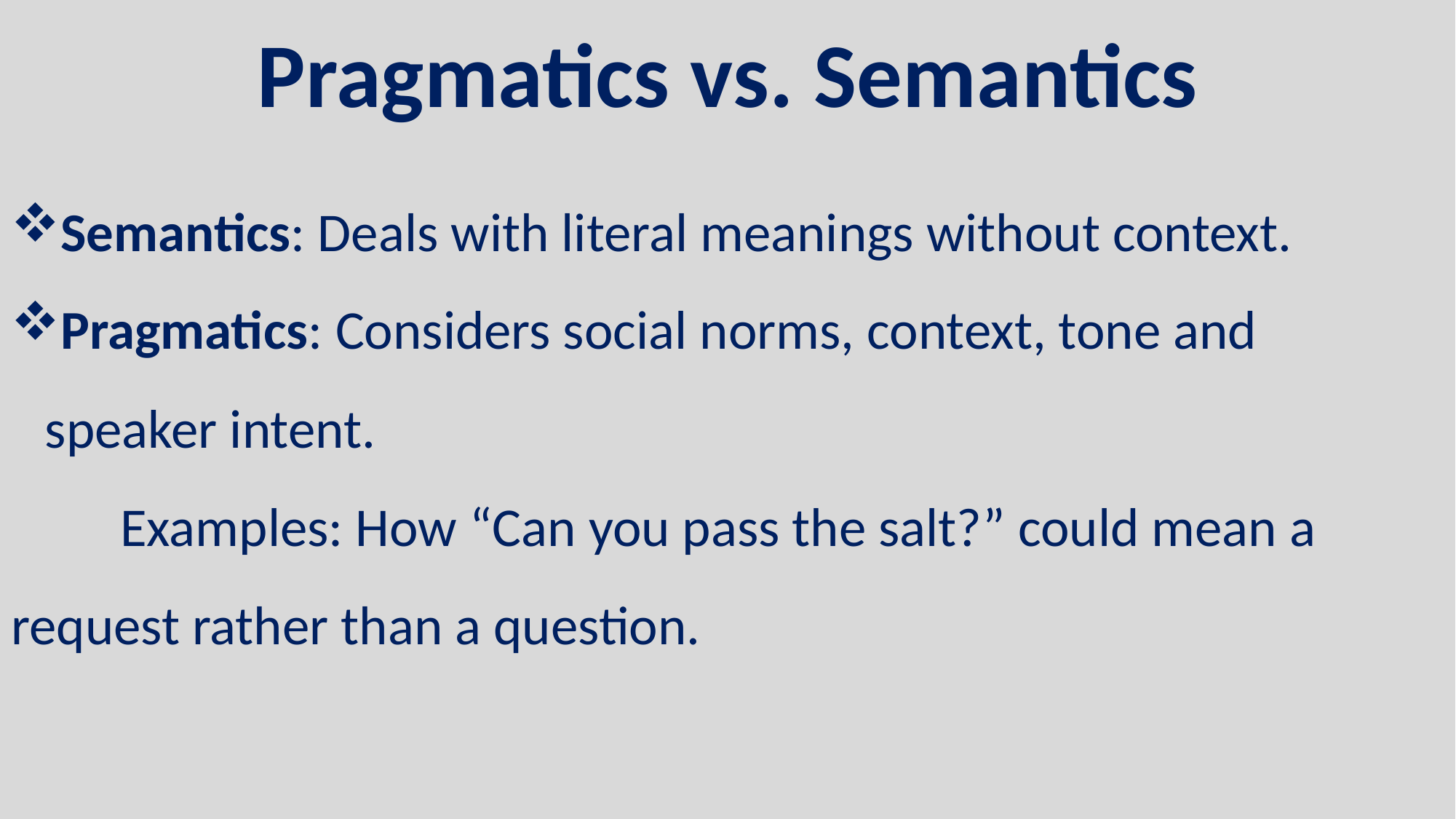

Pragmatics vs. Semantics
Semantics: Deals with literal meanings without context.
Pragmatics: Considers social norms, context, tone and speaker intent.
	Examples: How “Can you pass the salt?” could mean a 	request rather than a question.